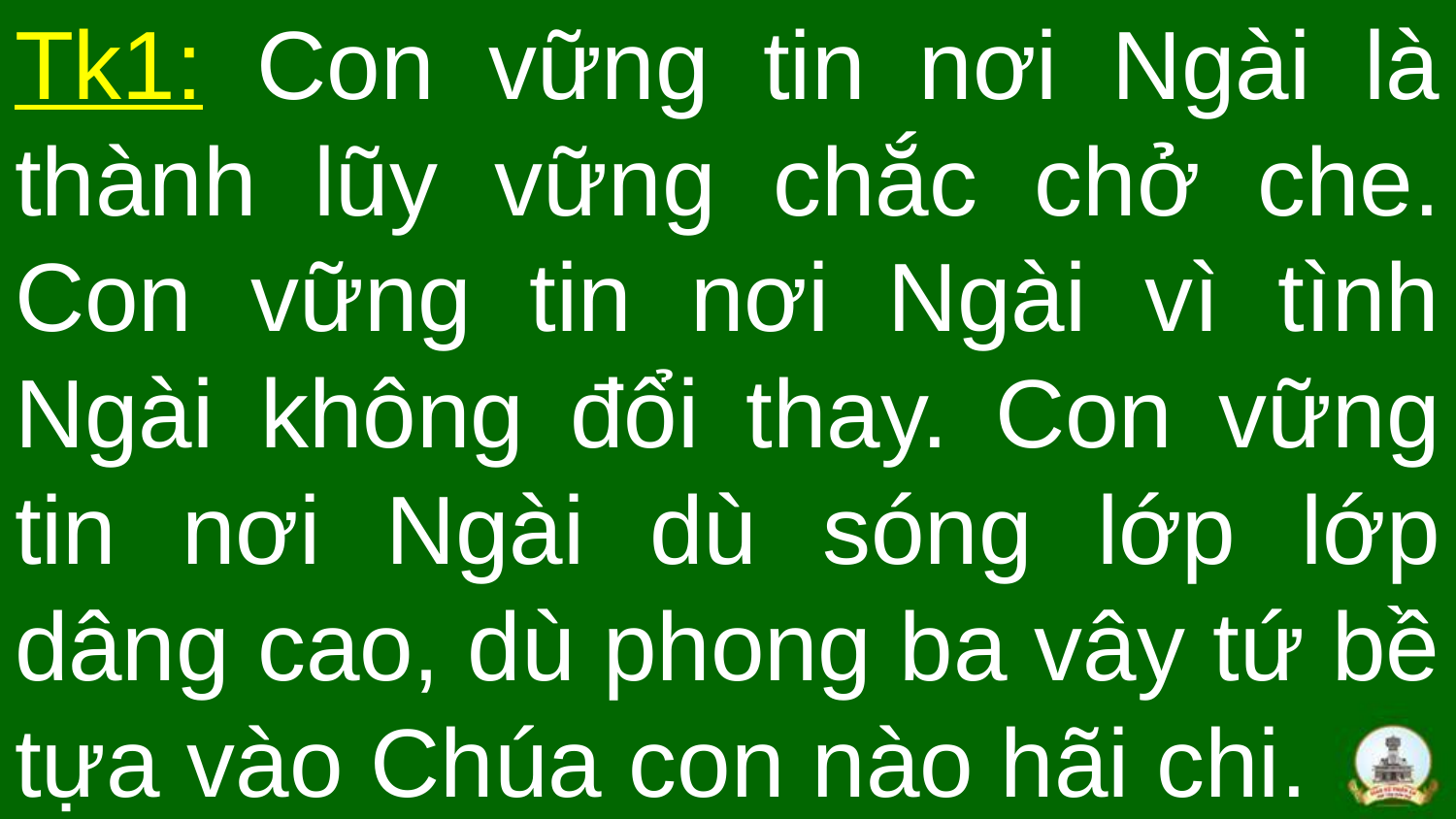

# Tk1: Con vững tin nơi Ngài là thành lũy vững chắc chở che. Con vững tin nơi Ngài vì tình Ngài không đổi thay. Con vững tin nơi Ngài dù sóng lớp lớp dâng cao, dù phong ba vây tứ bề tựa vào Chúa con nào hãi chi.